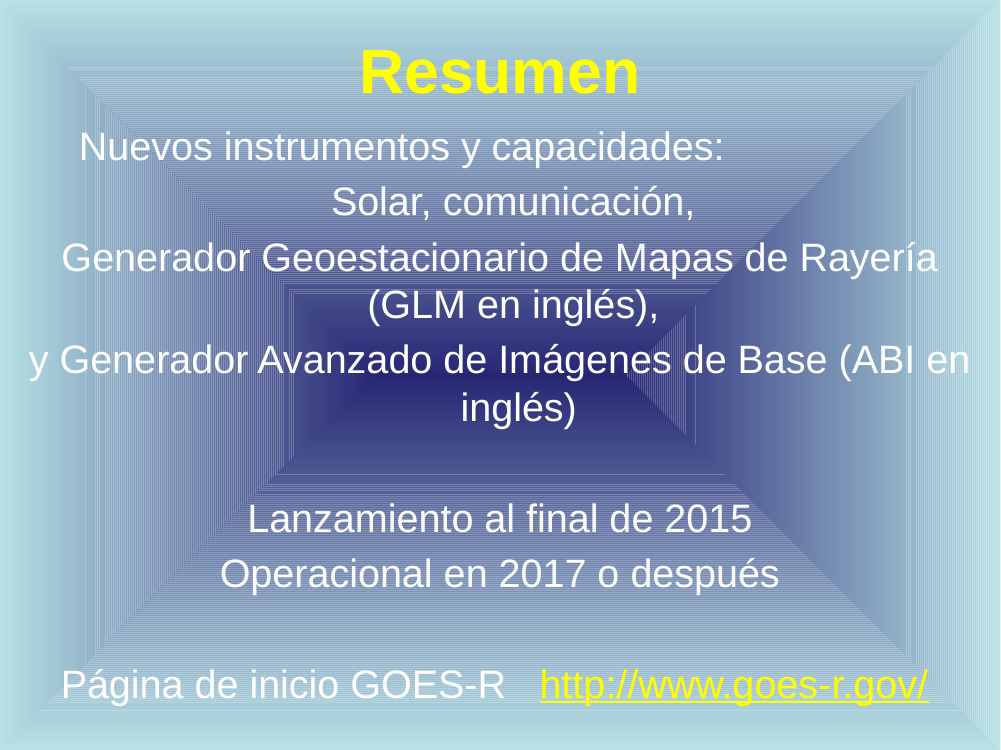

Resumen
Nuevos instrumentos y capacidades:
	Solar, comunicación,
Generador Geoestacionario de Mapas de Rayería (GLM en inglés),
y Generador Avanzado de Imágenes de Base (ABI en inglés)

Lanzamiento al final de 2015
Operacional en 2017 o después

Página de inicio GOES-R   http://www.goes-r.gov/